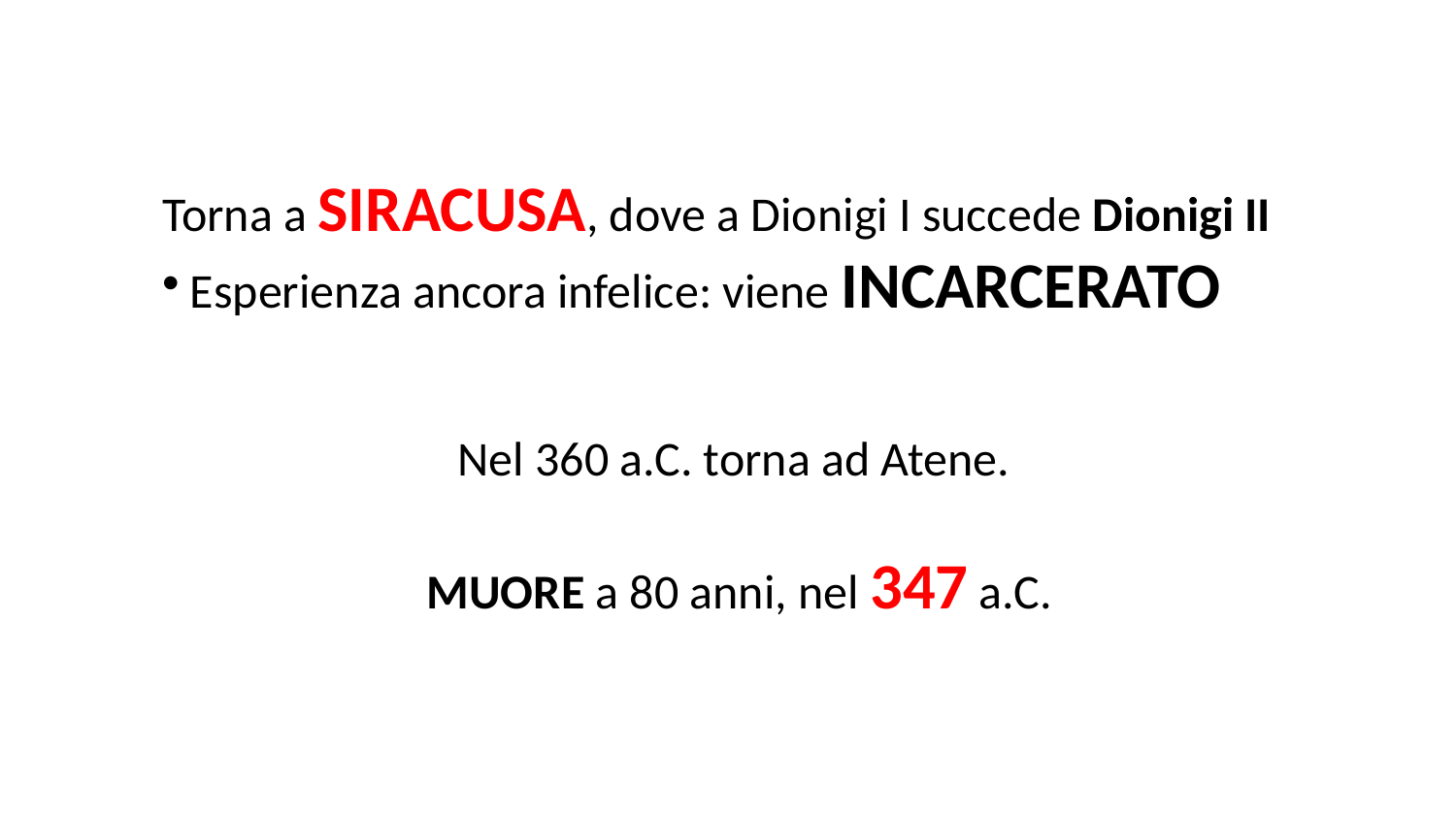

Torna a SIRACUSA, dove a Dionigi I succede Dionigi II
 Esperienza ancora infelice: viene INCARCERATO
Nel 360 a.C. torna ad Atene.

MUORE a 80 anni, nel 347 a.C.